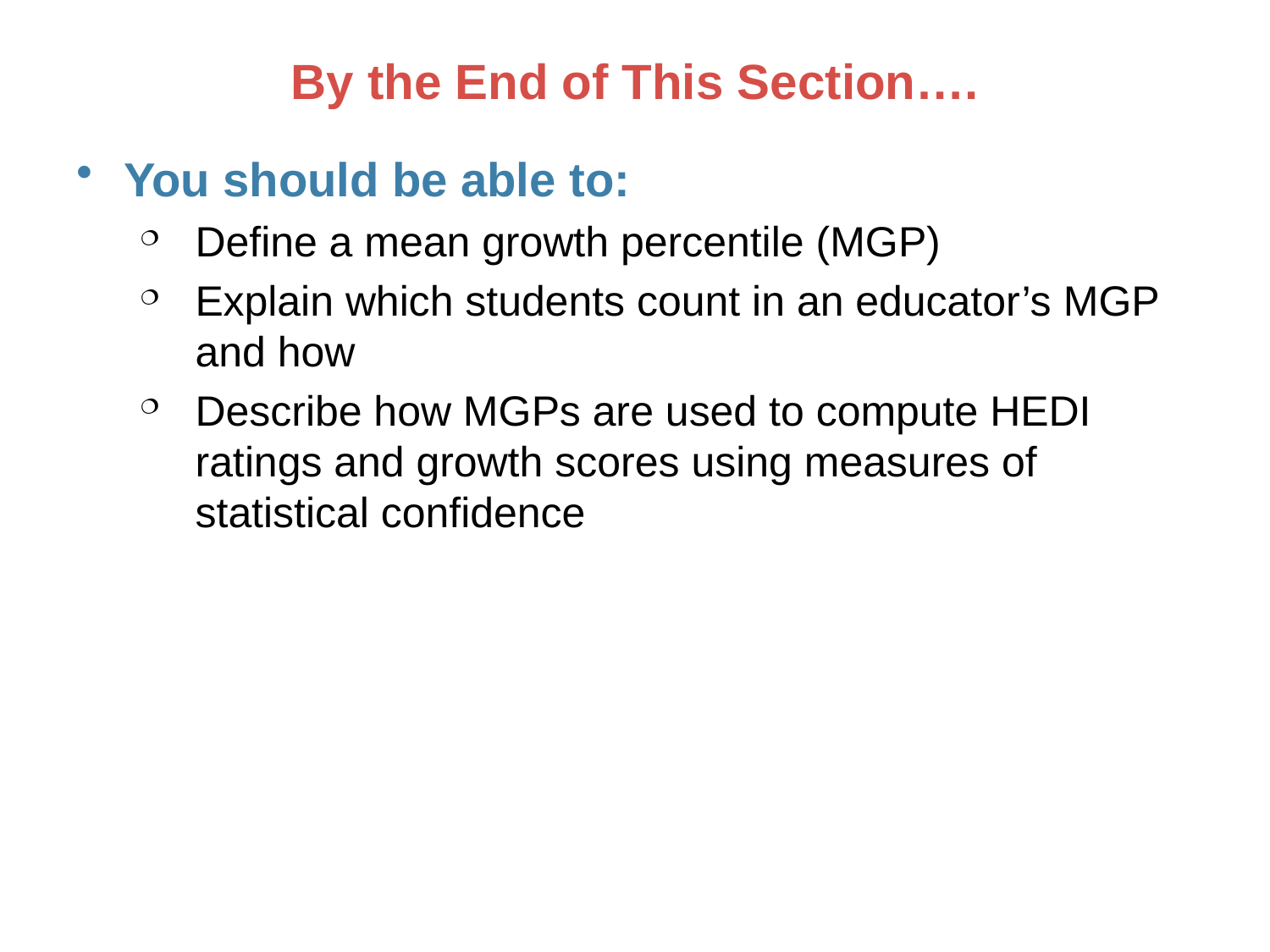

# By the End of This Section….
You should be able to:
Define a mean growth percentile (MGP)
Explain which students count in an educator’s MGP and how
Describe how MGPs are used to compute HEDI ratings and growth scores using measures of statistical confidence